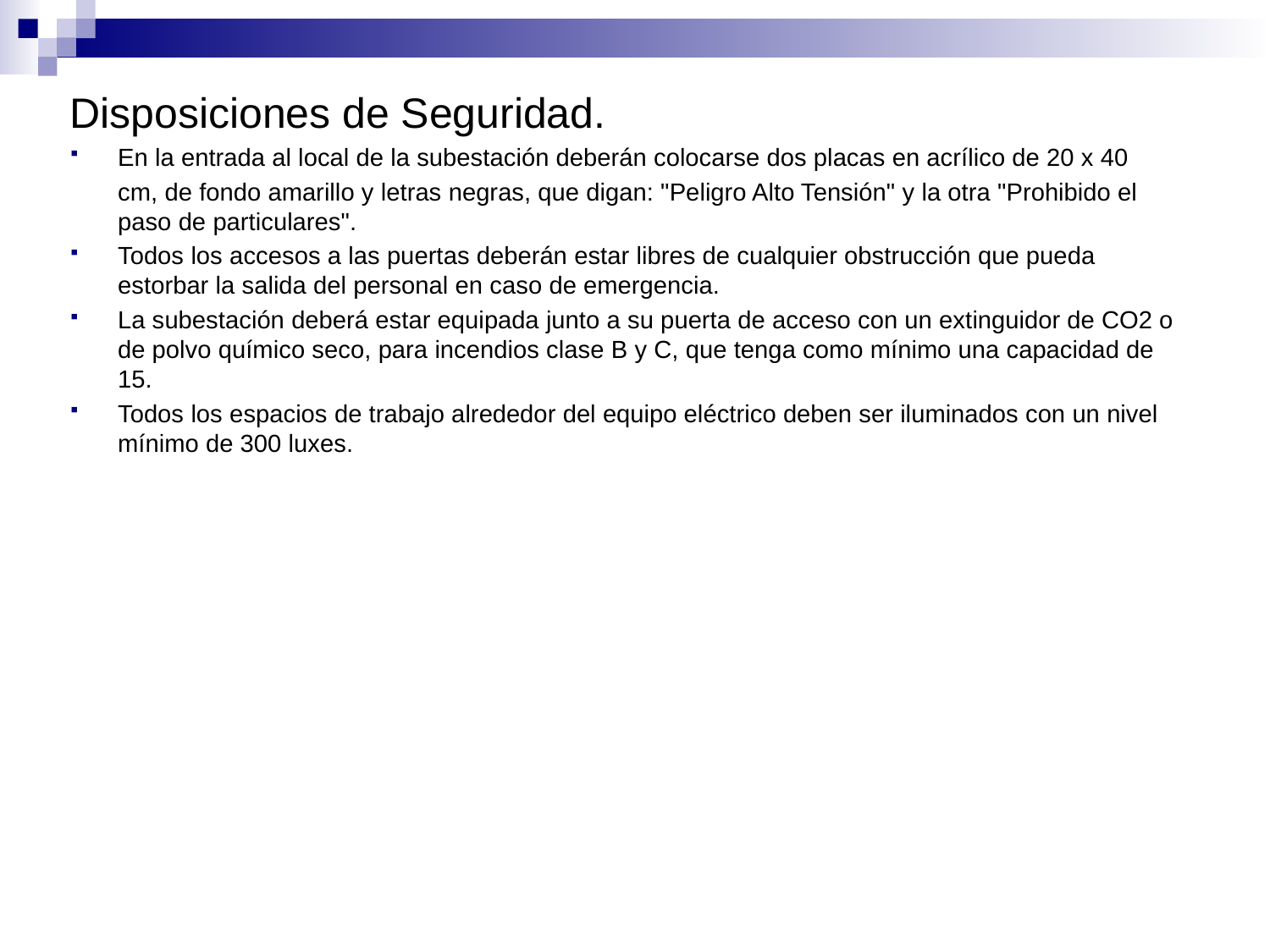

Disposiciones de Seguridad.
En la entrada al local de la subestación deberán colocarse dos placas en acrílico de 20 x 40
	cm, de fondo amarillo y letras negras, que digan: "Peligro Alto Tensión" y la otra "Prohibido el paso de particulares".
Todos los accesos a las puertas deberán estar libres de cualquier obstrucción que pueda estorbar la salida del personal en caso de emergencia.
La subestación deberá estar equipada junto a su puerta de acceso con un extinguidor de CO2 o de polvo químico seco, para incendios clase B y C, que tenga como mínimo una capacidad de 15.
Todos los espacios de trabajo alrededor del equipo eléctrico deben ser iluminados con un nivel mínimo de 300 luxes.